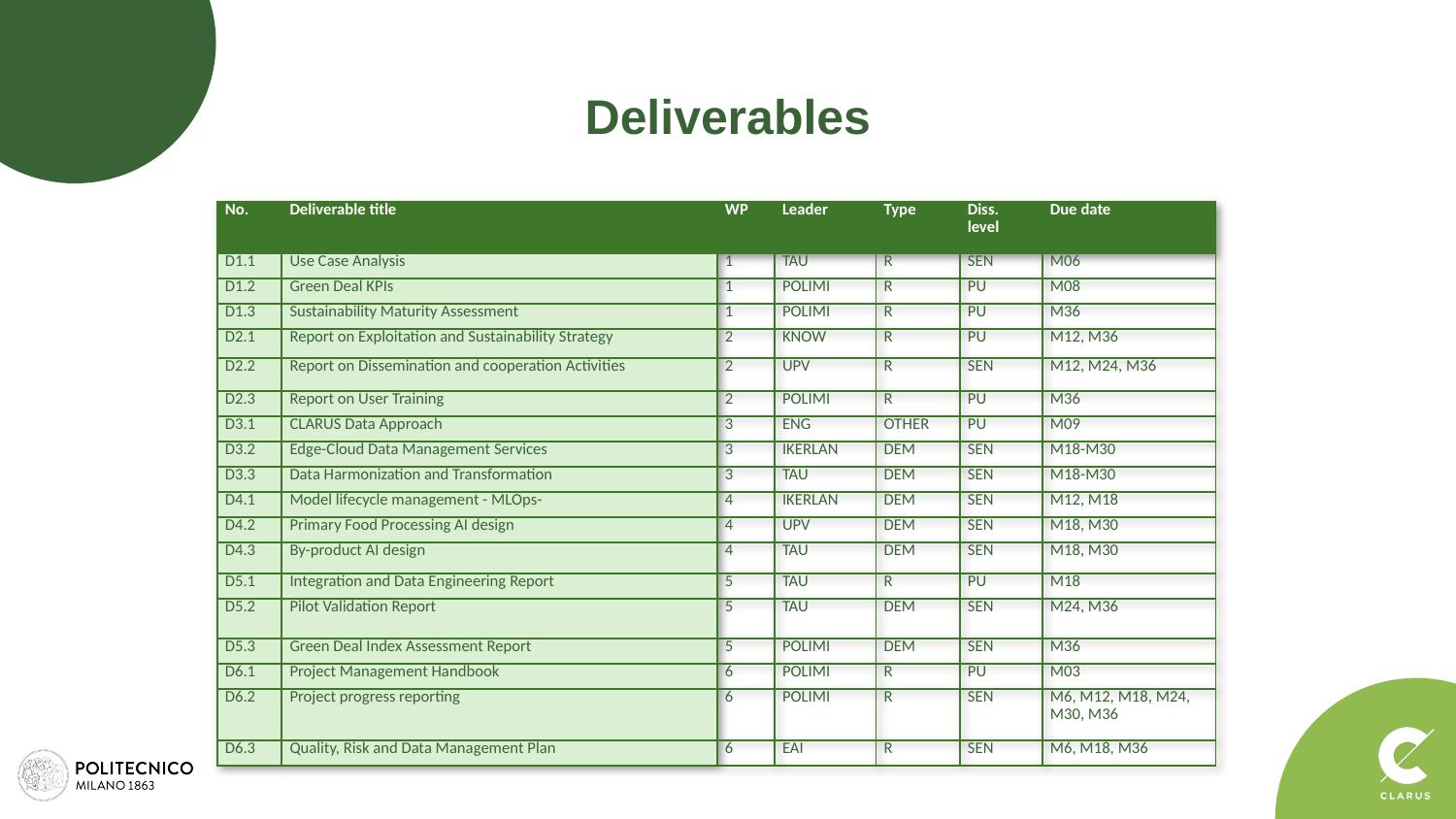

# Deliverables
| No. | Deliverable title | WP | Leader | Type | Diss. level | Due date |
| --- | --- | --- | --- | --- | --- | --- |
| D1.1 | Use Case Analysis | 1 | TAU | R | SEN | M06 |
| D1.2 | Green Deal KPIs | 1 | POLIMI | R | PU | M08 |
| D1.3 | Sustainability Maturity Assessment | 1 | POLIMI | R | PU | M36 |
| D2.1 | Report on Exploitation and Sustainability Strategy | 2 | KNOW | R | PU | M12, M36 |
| D2.2 | Report on Dissemination and cooperation Activities | 2 | UPV | R | SEN | M12, M24, M36 |
| D2.3 | Report on User Training | 2 | POLIMI | R | PU | M36 |
| D3.1 | CLARUS Data Approach | 3 | ENG | OTHER | PU | M09 |
| D3.2 | Edge-Cloud Data Management Services | 3 | IKERLAN | DEM | SEN | M18-M30 |
| D3.3 | Data Harmonization and Transformation | 3 | TAU | DEM | SEN | M18-M30 |
| D4.1 | Model lifecycle management - MLOps- | 4 | IKERLAN | DEM | SEN | M12, M18 |
| D4.2 | Primary Food Processing AI design | 4 | UPV | DEM | SEN | M18, M30 |
| D4.3 | By-product AI design | 4 | TAU | DEM | SEN | M18, M30 |
| D5.1 | Integration and Data Engineering Report | 5 | TAU | R | PU | M18 |
| D5.2 | Pilot Validation Report | 5 | TAU | DEM | SEN | M24, M36 |
| D5.3 | Green Deal Index Assessment Report | 5 | POLIMI | DEM | SEN | M36 |
| D6.1 | Project Management Handbook | 6 | POLIMI | R | PU | M03 |
| D6.2 | Project progress reporting | 6 | POLIMI | R | SEN | M6, M12, M18, M24, M30, M36 |
| D6.3 | Quality, Risk and Data Management Plan | 6 | EAI | R | SEN | M6, M18, M36 |